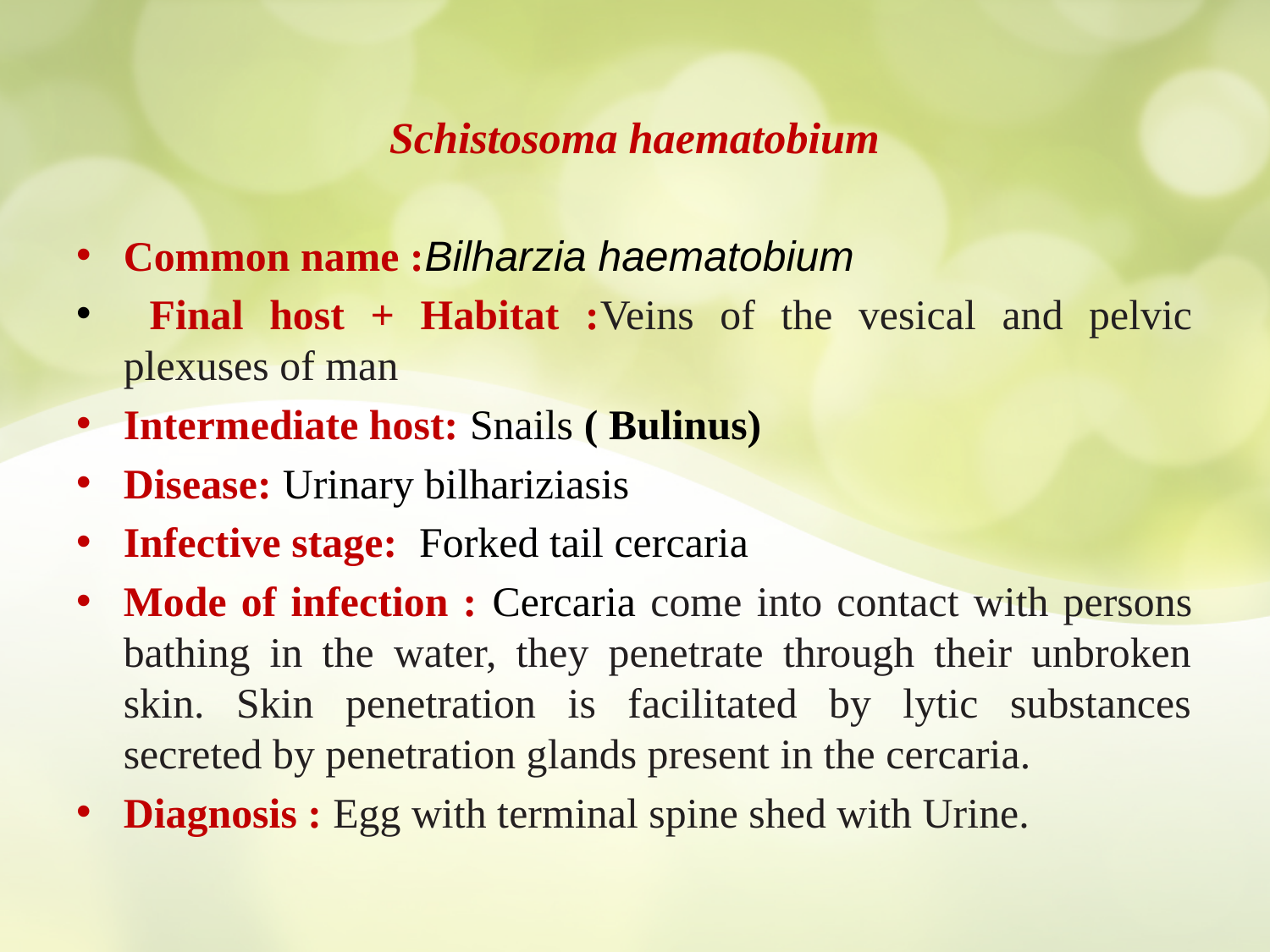

# Schistosoma haematobium
Common name :Bilharzia haematobium
 Final host + Habitat :Veins of the vesical and pelvic plexuses of man
Intermediate host: Snails ( Bulinus)
Disease: Urinary bilhariziasis
Infective stage:  Forked tail cercaria
Mode of infection : Cercaria come into contact with persons bathing in the water, they penetrate through their unbroken skin. Skin penetration is facilitated by lytic substances secreted by penetration glands present in the cercaria.
Diagnosis : Egg with terminal spine shed with Urine.